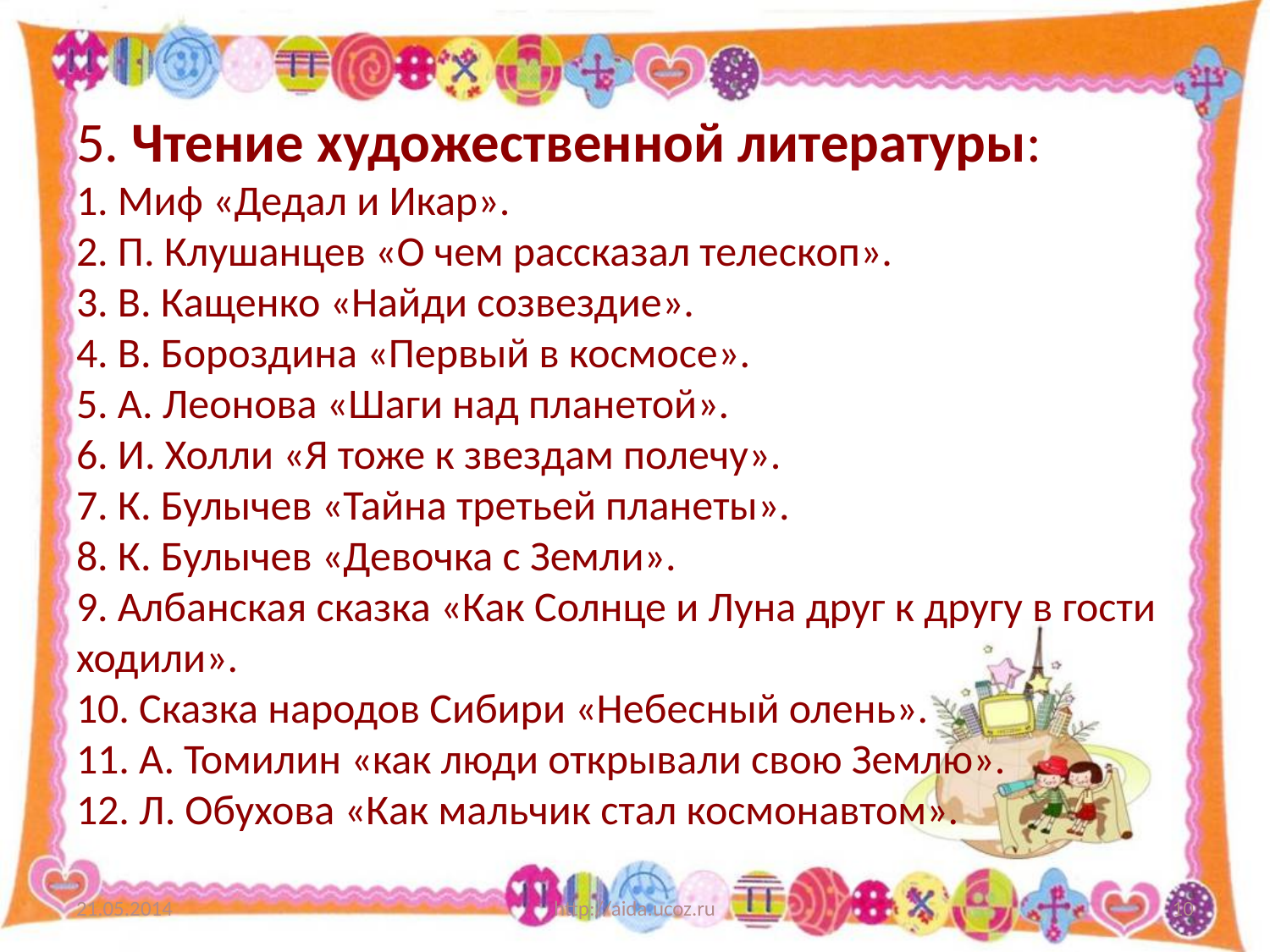

#
5. Чтение художественной литературы:
1. Миф «Дедал и Икар».
2. П. Клушанцев «О чем рассказал телескоп».
3. В. Кащенко «Найди созвездие».
4. В. Бороздина «Первый в космосе».
5. А. Леонова «Шаги над планетой».
6. И. Холли «Я тоже к звездам полечу».
7. К. Булычев «Тайна третьей планеты».
8. К. Булычев «Девочка с Земли».
9. Албанская сказка «Как Солнце и Луна друг к другу в гости ходили».
10. Сказка народов Сибири «Небесный олень».
11. А. Томилин «как люди открывали свою Землю».
12. Л. Обухова «Как мальчик стал космонавтом».

21.05.2014
http://aida.ucoz.ru
10